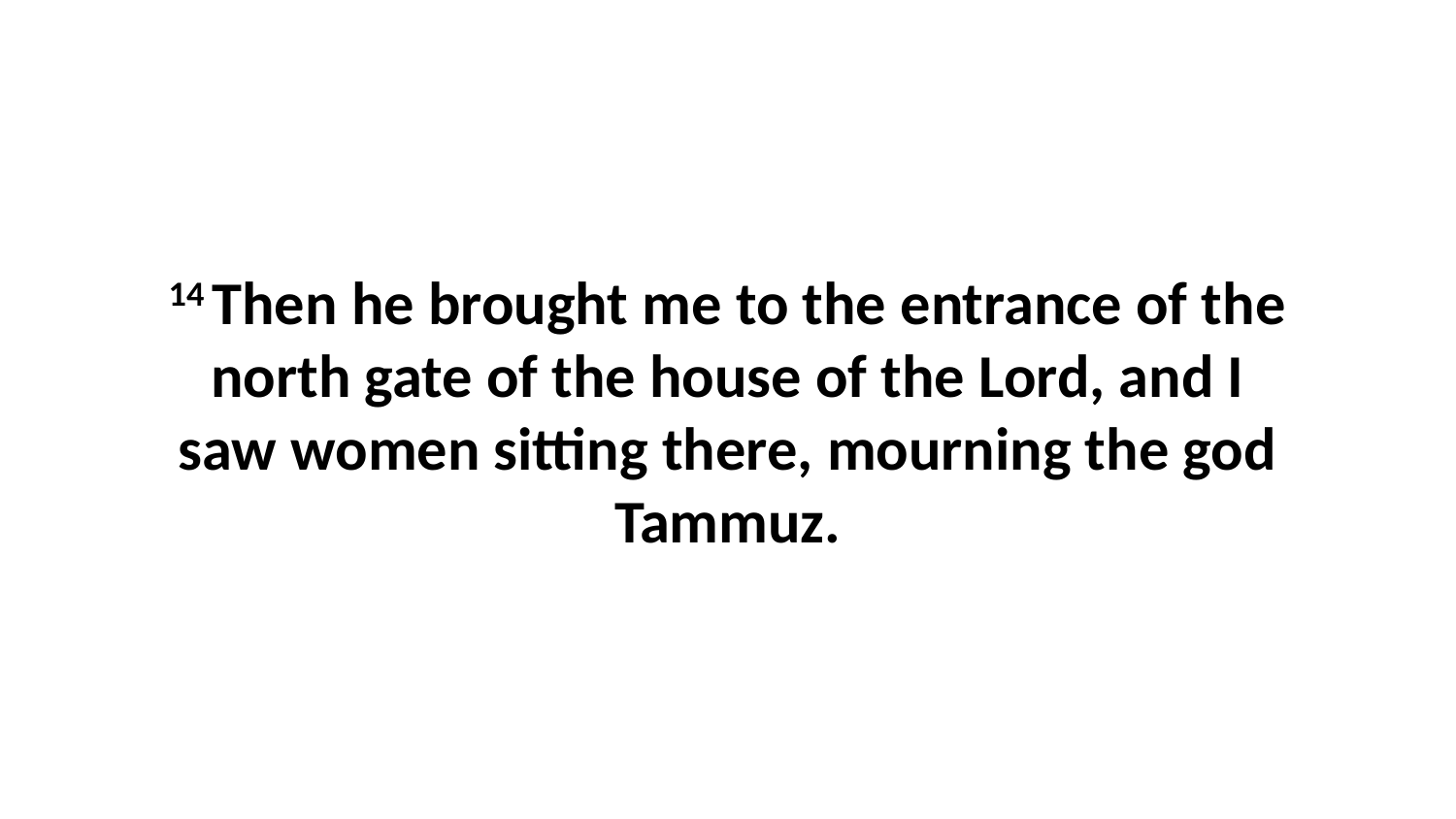

14 Then he brought me to the entrance of the north gate of the house of the Lord, and I saw women sitting there, mourning the god Tammuz.